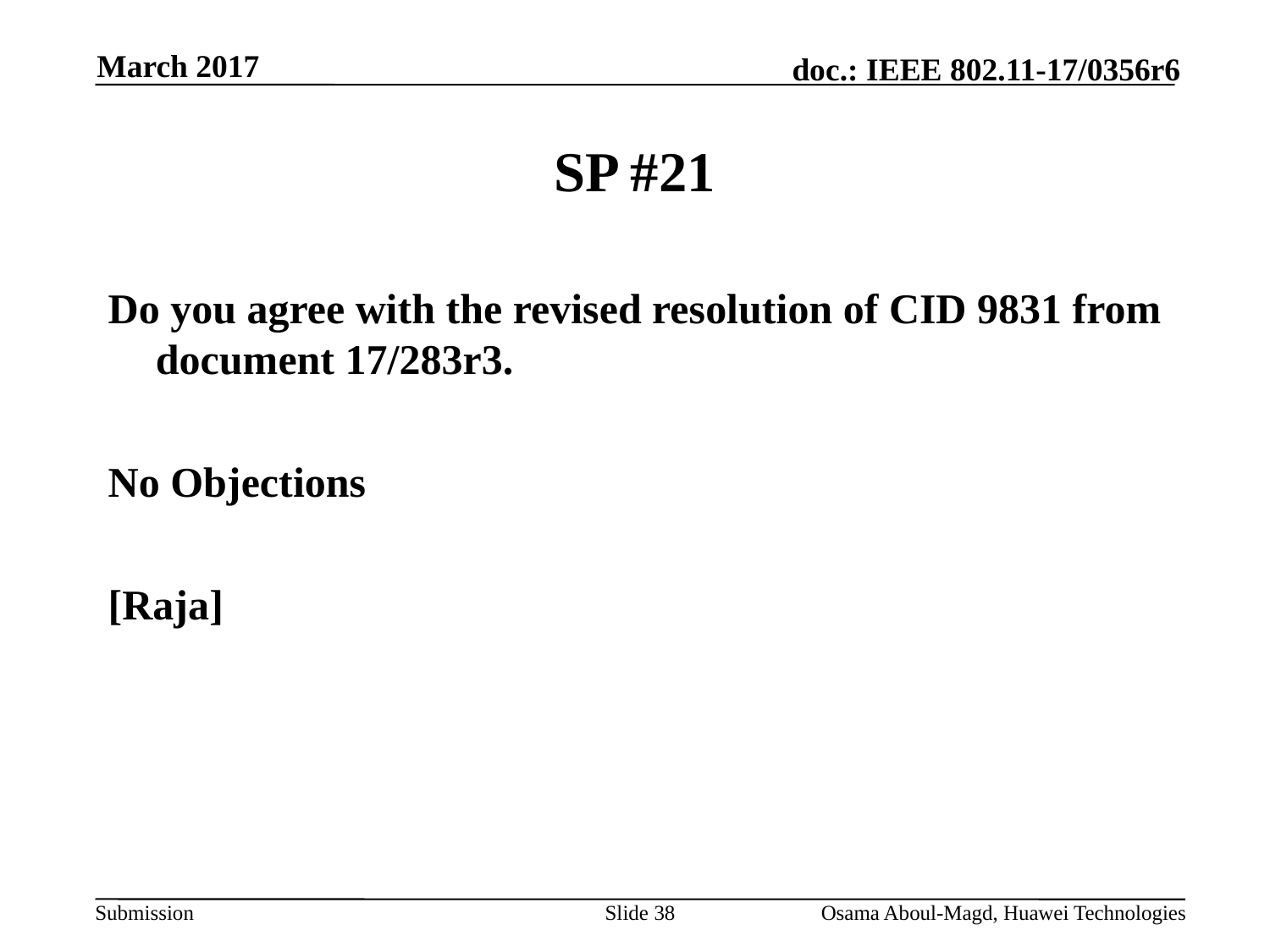

March 2017
# SP #21
Do you agree with the revised resolution of CID 9831 from document 17/283r3.

No Objections

[Raja]

Slide 38
Osama Aboul-Magd, Huawei Technologies